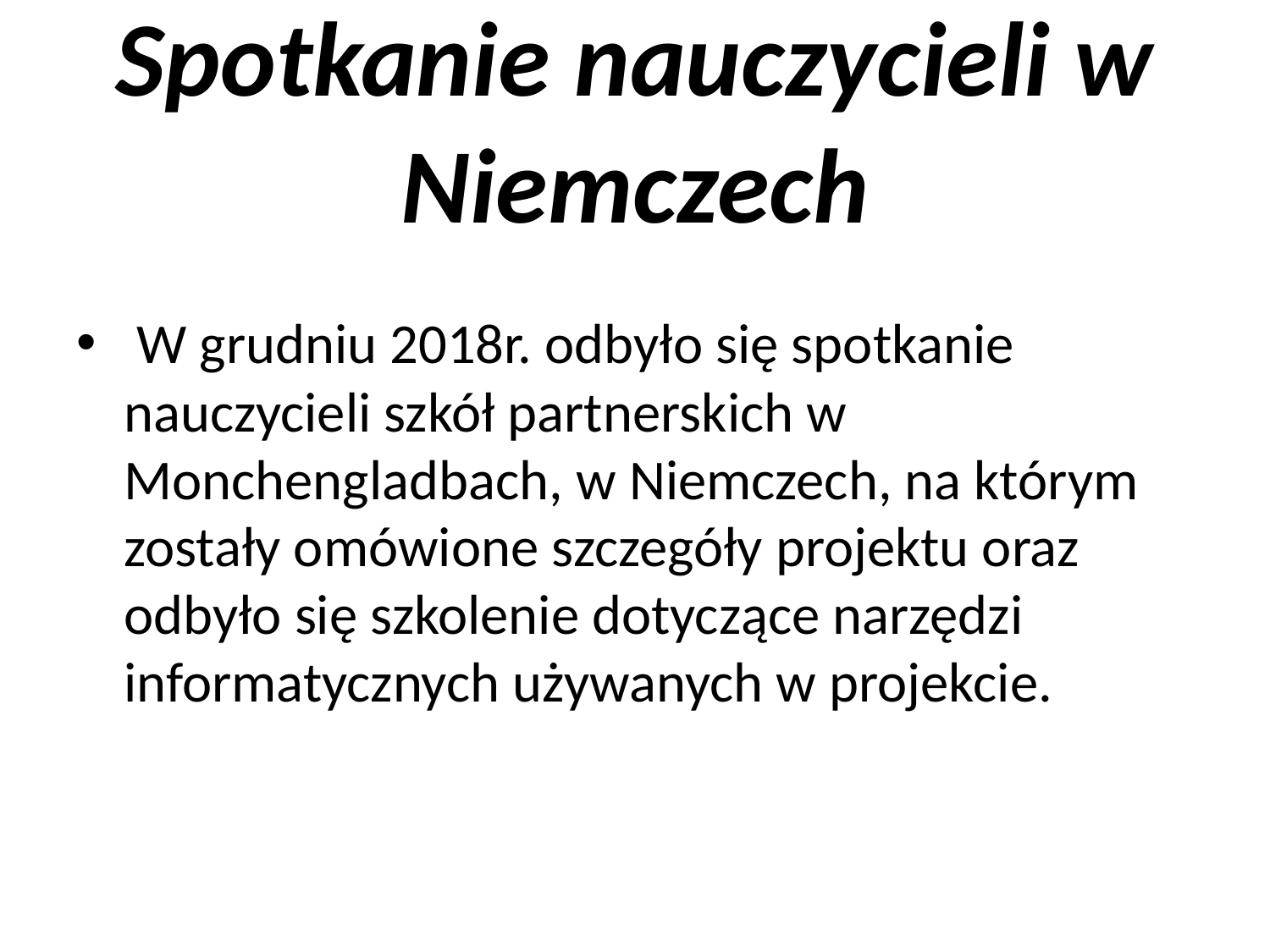

# Spotkanie nauczycieli w Niemczech

 W grudniu 2018r. odbyło się spotkanie nauczycieli szkół partnerskich w Monchengladbach, w Niemczech, na którym zostały omówione szczegóły projektu oraz odbyło się szkolenie dotyczące narzędzi informatycznych używanych w projekcie.